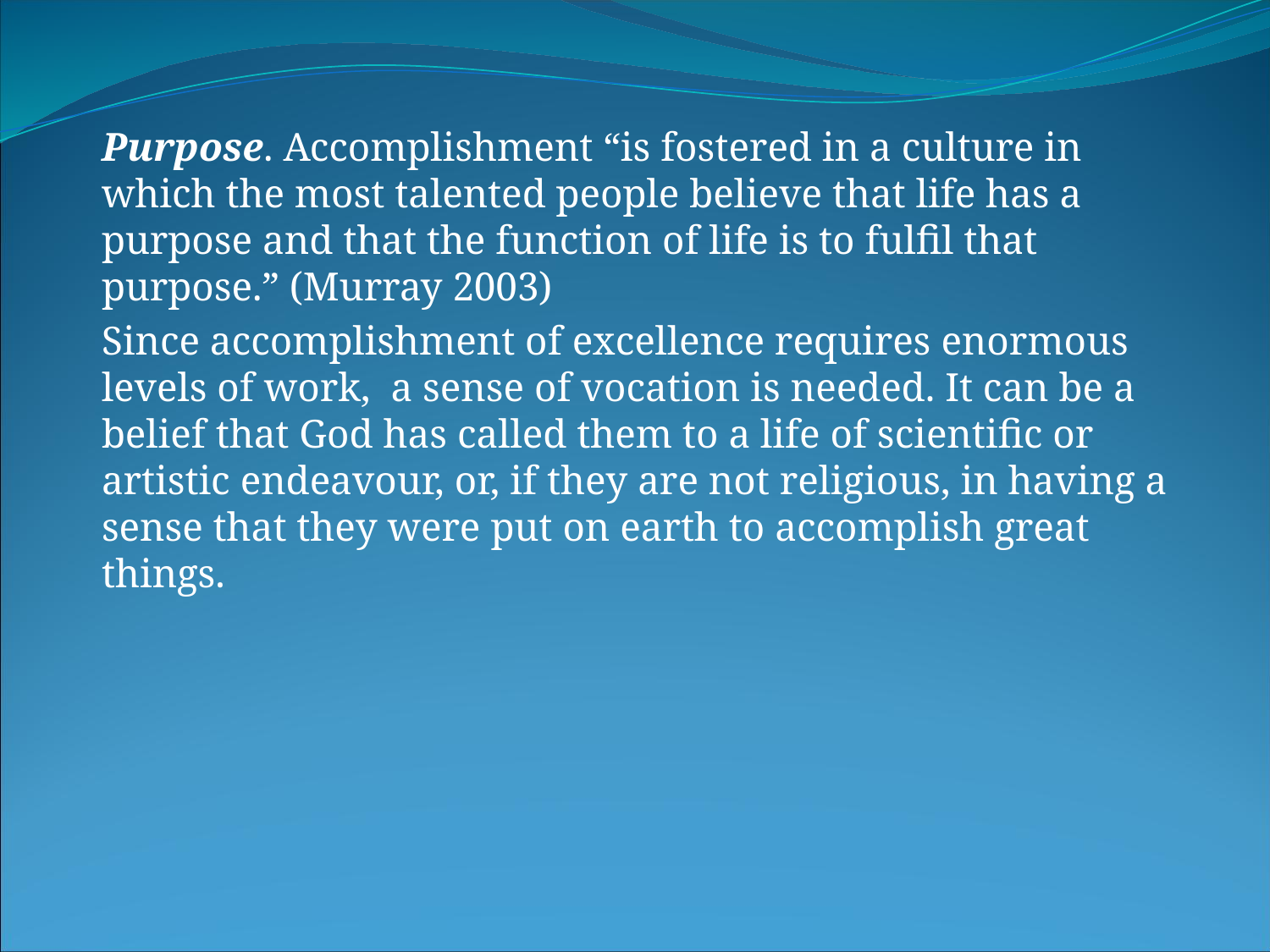

Purpose. Accomplishment “is fostered in a culture in which the most talented people believe that life has a purpose and that the function of life is to fulfil that purpose.” (Murray 2003)
Since accomplishment of excellence requires enormous levels of work,  a sense of vocation is needed. It can be a belief that God has called them to a life of scientific or artistic endeavour, or, if they are not religious, in having a sense that they were put on earth to accomplish great things.